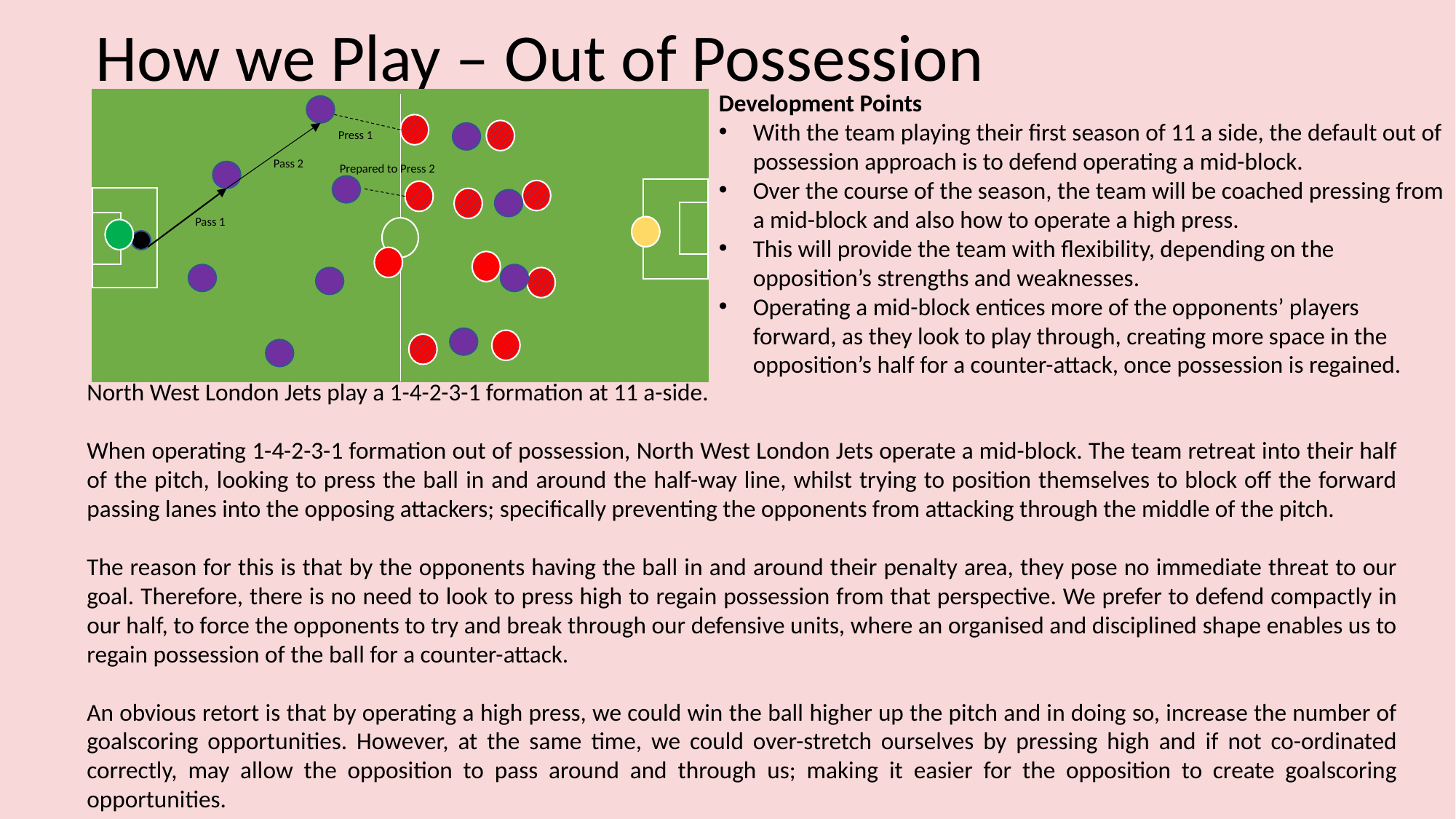

# How we Play – Out of Possession
Development Points
With the team playing their first season of 11 a side, the default out of possession approach is to defend operating a mid-block.
Over the course of the season, the team will be coached pressing from a mid-block and also how to operate a high press.
This will provide the team with flexibility, depending on the opposition’s strengths and weaknesses.
Operating a mid-block entices more of the opponents’ players forward, as they look to play through, creating more space in the opposition’s half for a counter-attack, once possession is regained.

Press 1

Pass 2
Prepared to Press 2

Pass 1

North West London Jets play a 1-4-2-3-1 formation at 11 a-side.

When operating 1-4-2-3-1 formation out of possession, North West London Jets operate a mid-block. The team retreat into their half of the pitch, looking to press the ball in and around the half-way line, whilst trying to position themselves to block off the forward passing lanes into the opposing attackers; specifically preventing the opponents from attacking through the middle of the pitch.

The reason for this is that by the opponents having the ball in and around their penalty area, they pose no immediate threat to our goal. Therefore, there is no need to look to press high to regain possession from that perspective. We prefer to defend compactly in our half, to force the opponents to try and break through our defensive units, where an organised and disciplined shape enables us to regain possession of the ball for a counter-attack.

An obvious retort is that by operating a high press, we could win the ball higher up the pitch and in doing so, increase the number of goalscoring opportunities. However, at the same time, we could over-stretch ourselves by pressing high and if not co-ordinated correctly, may allow the opposition to pass around and through us; making it easier for the opposition to create goalscoring opportunities.